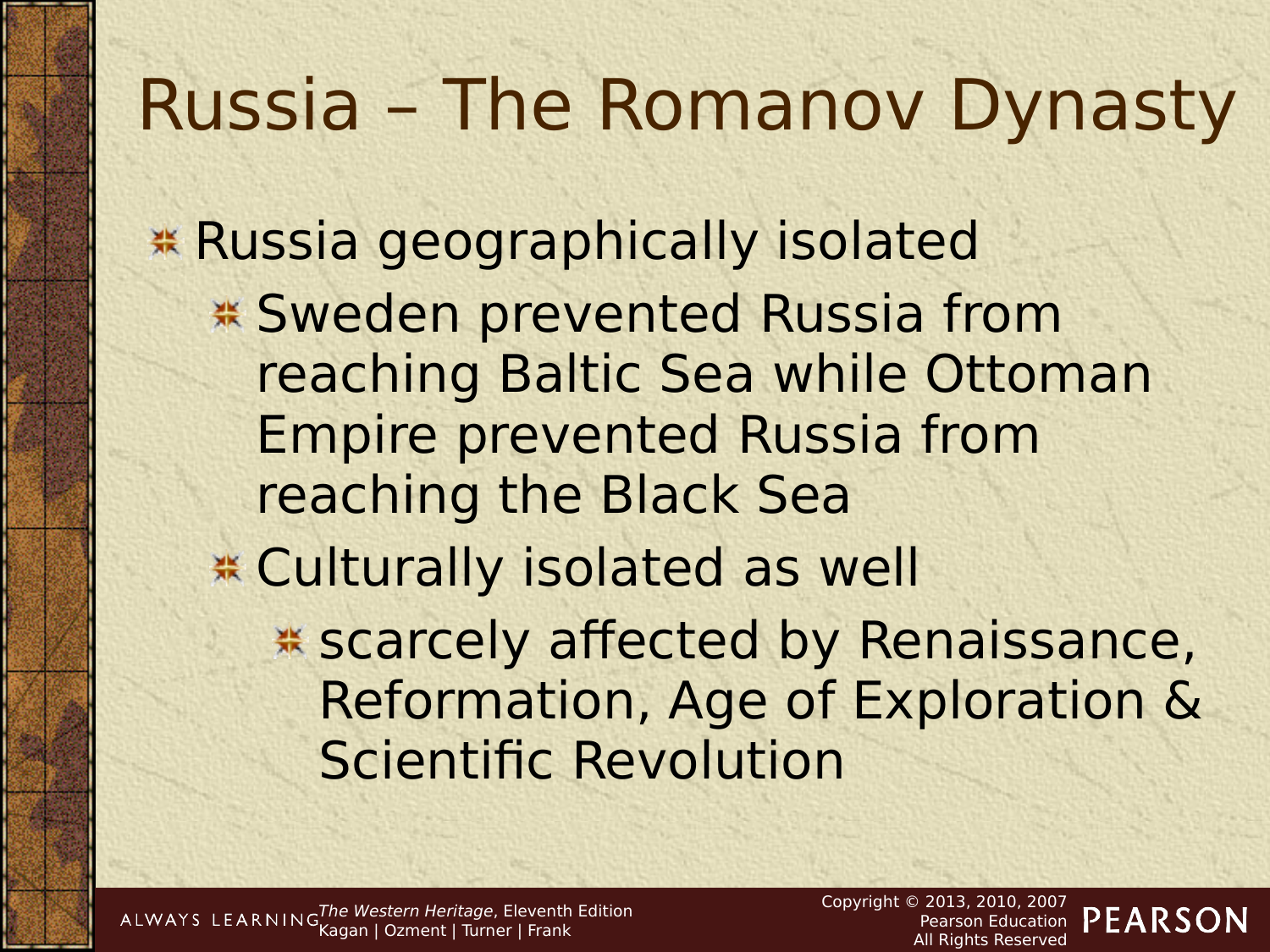

Russia – The Romanov Dynasty
Russia geographically isolated
Sweden prevented Russia from reaching Baltic Sea while Ottoman Empire prevented Russia from reaching the Black Sea
Culturally isolated as well
scarcely affected by Renaissance, Reformation, Age of Exploration & Scientific Revolution